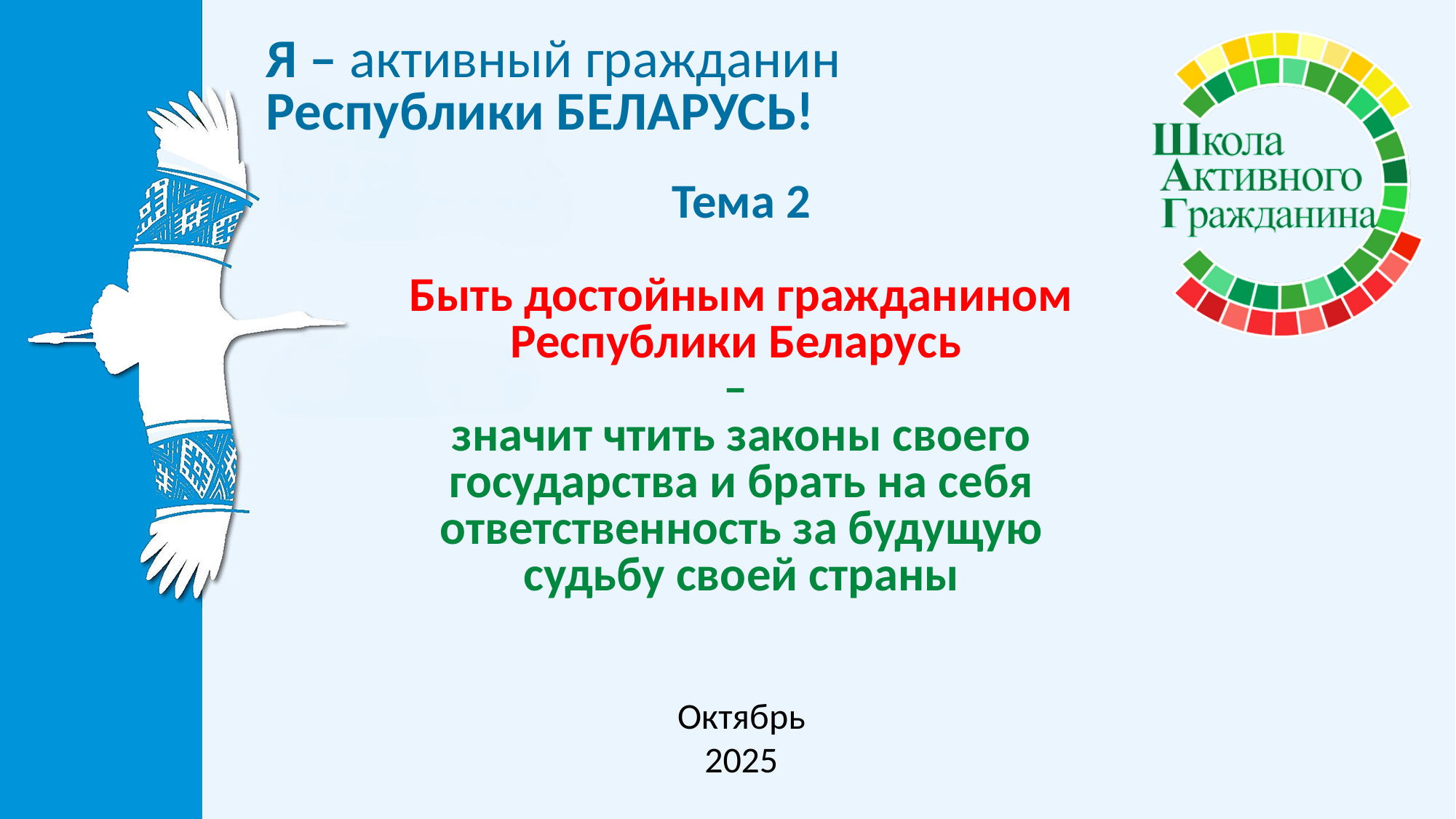

# Тема 2 Быть достойным гражданином Республики Беларусь – значит чтить законы своего государства и брать на себя ответственность за будущую судьбу своей страны

Октябрь
 2025